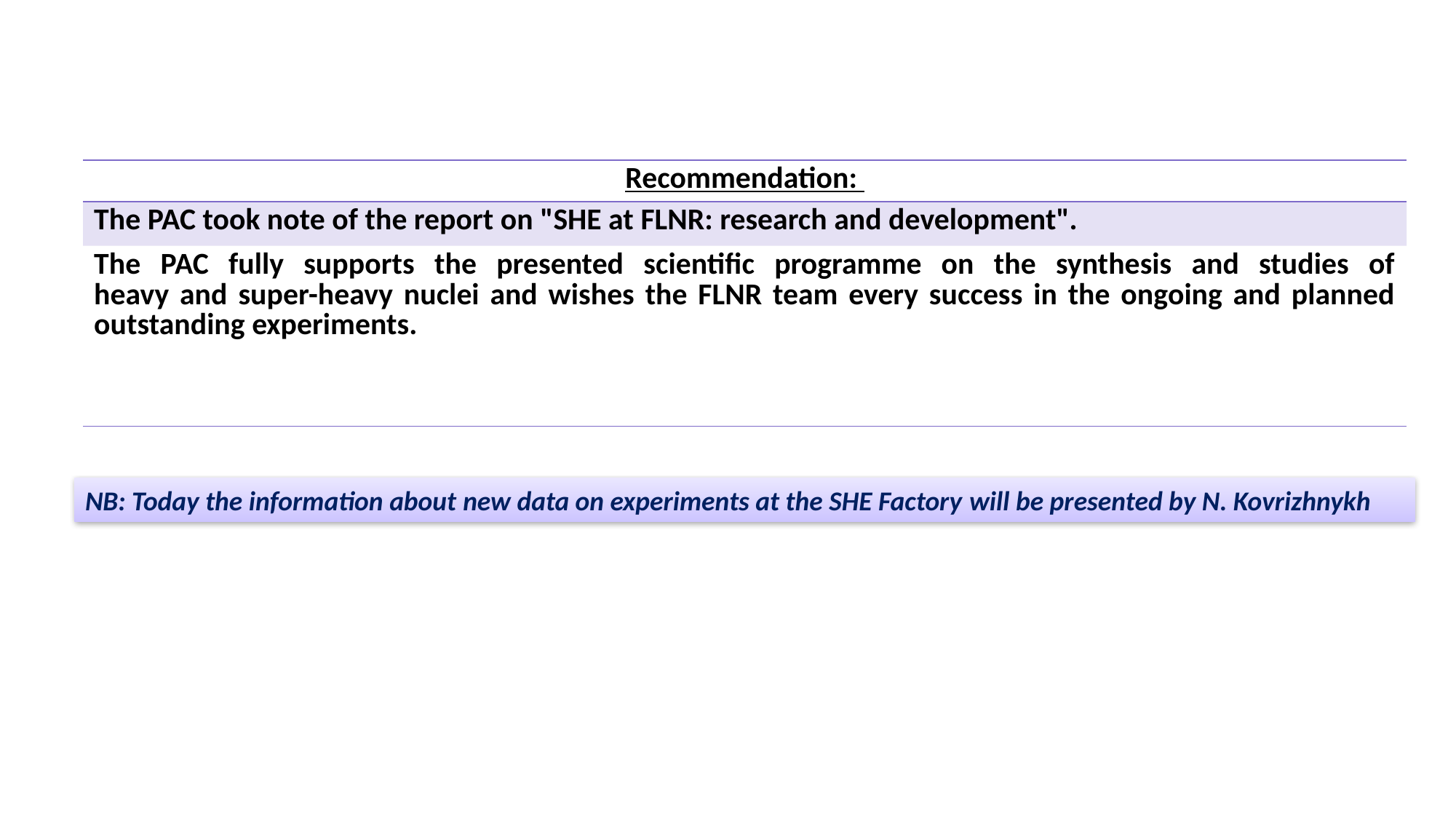

| Recommendation: |
| --- |
| The PAC took note of the report on "SHE at FLNR: research and development". |
| The PAC fully supports the presented scientific programme on the synthesis and studies of heavy and super-heavy nuclei and wishes the FLNR team every success in the ongoing and planned outstanding experiments. |
NB: Today the information about new data on experiments at the SHE Factory will be presented by N. Kovrizhnykh